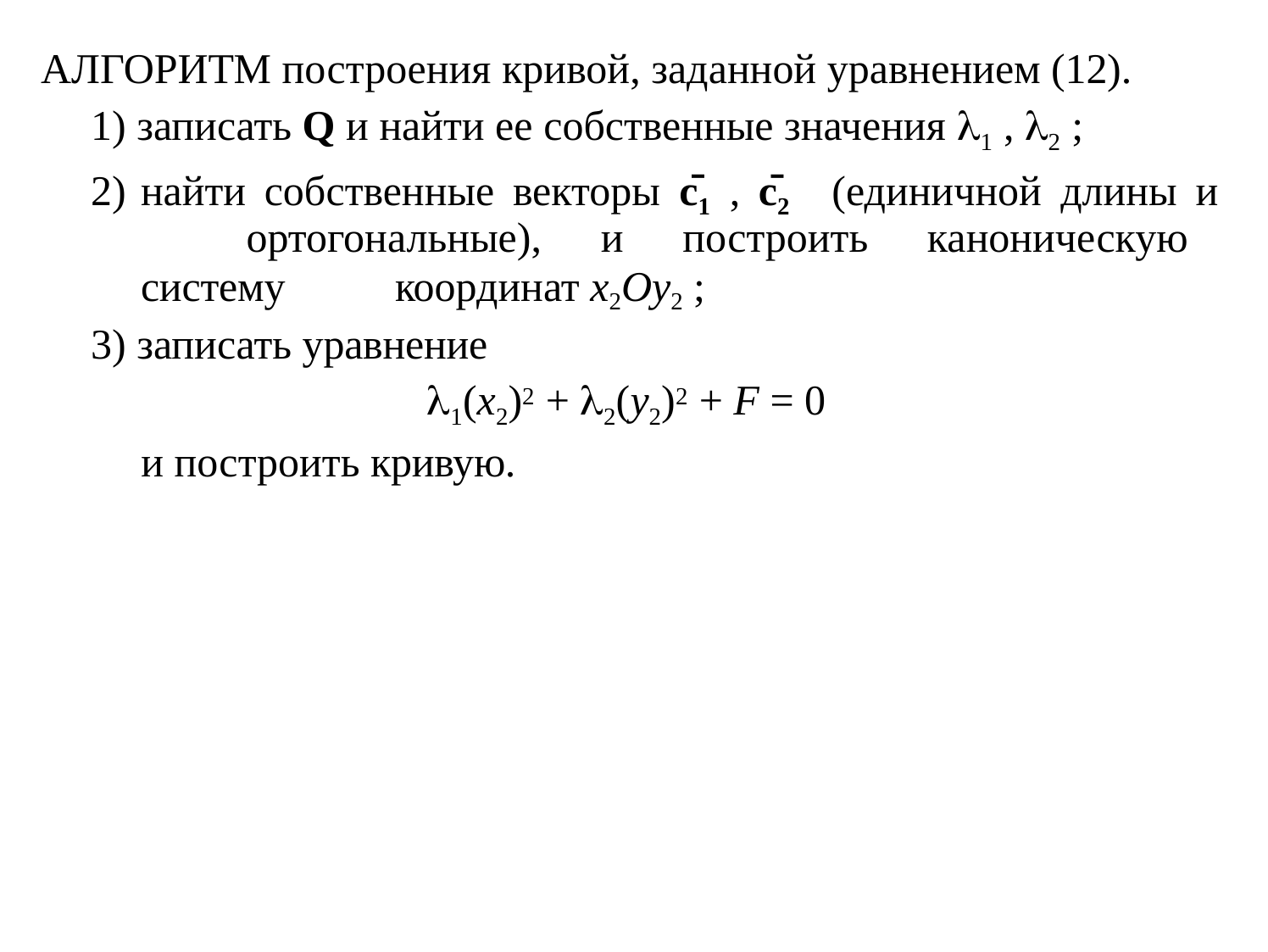

АЛГОРИТМ построения кривой, заданной уравнением (12).
записать Q и найти ее собственные значения λ1 , λ2 ;
найти собственные векторы c̄1  , c̄2   (единичной длины и 	ортогональные),  и  построить  каноническую  систему 	координат x2Oy2 ;
записать уравнение
λ1(x2)2 + λ2(y2)2 + F = 0
и построить кривую.